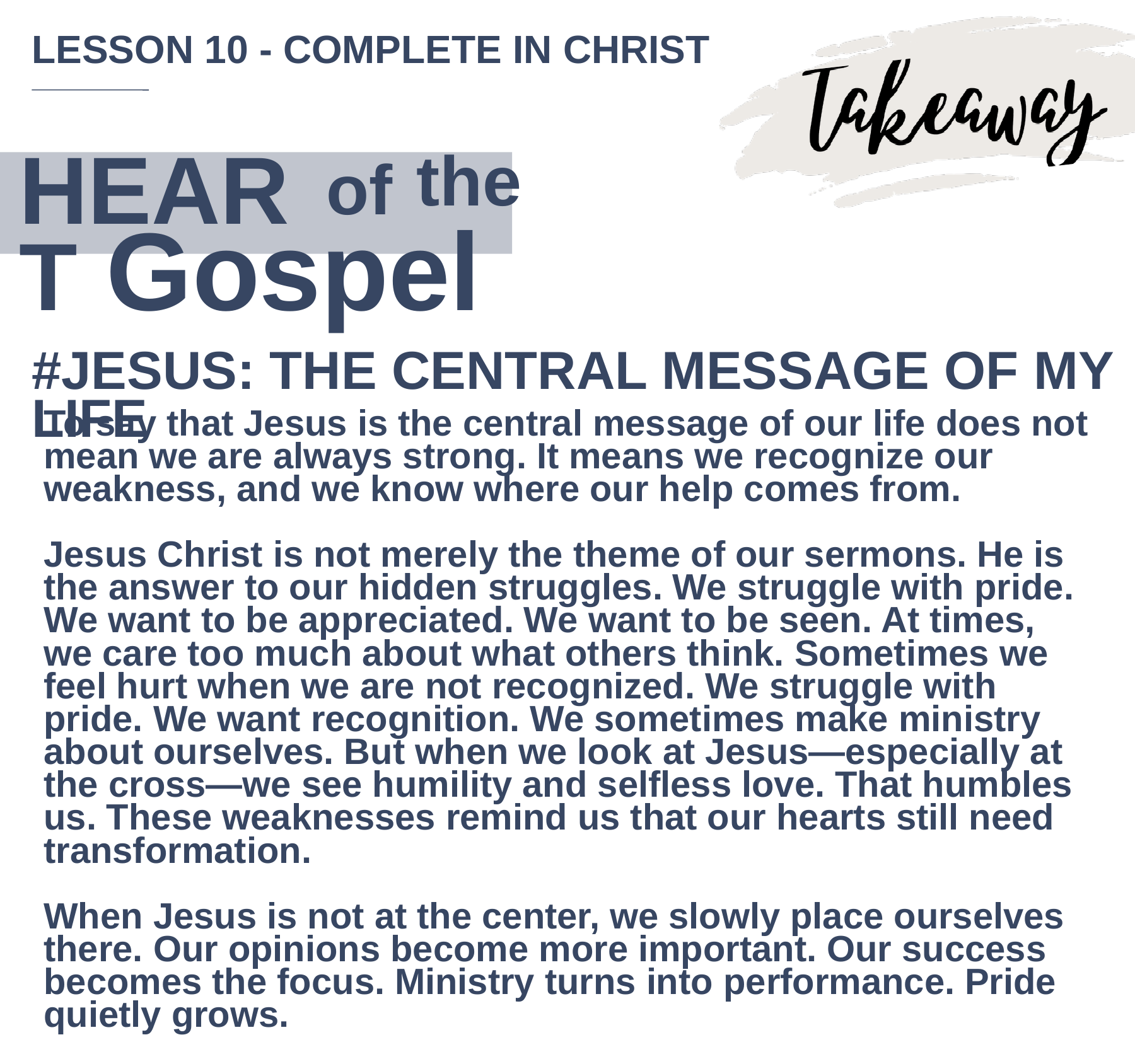

LESSON 10 - COMPLETE IN CHRIST

the
HEART
of
Gospel
#JESUS: THE CENTRAL MESSAGE OF MY LIFE
To say that Jesus is the central message of our life does not mean we are always strong. It means we recognize our weakness, and we know where our help comes from.

Jesus Christ is not merely the theme of our sermons. He is the answer to our hidden struggles. We struggle with pride. We want to be appreciated. We want to be seen. At times, we care too much about what others think. Sometimes we feel hurt when we are not recognized. We struggle with pride. We want recognition. We sometimes make ministry about ourselves. But when we look at Jesus—especially at the cross—we see humility and selfless love. That humbles us. These weaknesses remind us that our hearts still need transformation.

When Jesus is not at the center, we slowly place ourselves there. Our opinions become more important. Our success becomes the focus. Ministry turns into performance. Pride quietly grows.